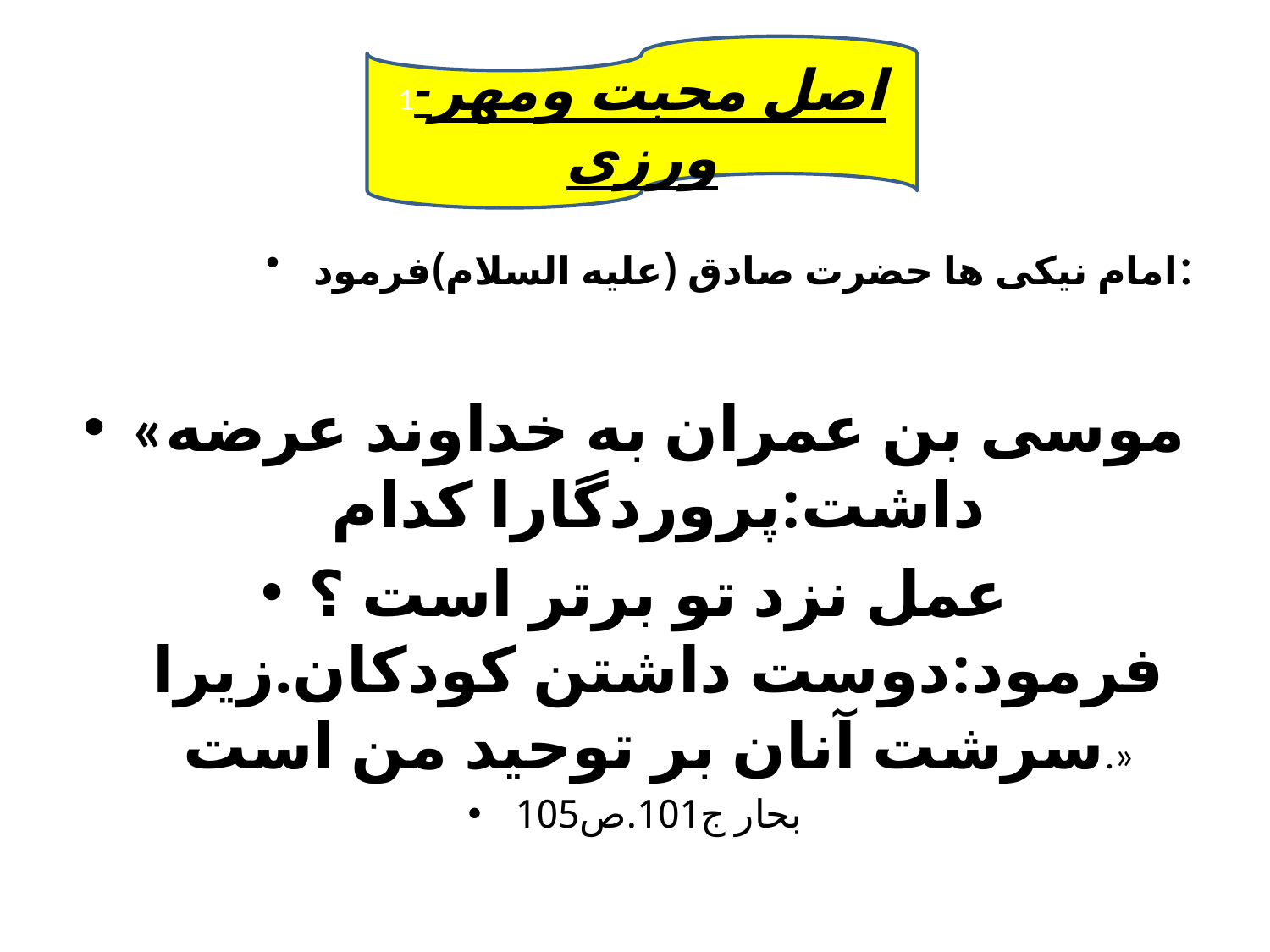

1-اصل محبت ومهر ورزی
#
امام نیکی ها حضرت صادق (علیه السلام)فرمود:

«موسی بن عمران به خداوند عرضه داشت:پروردگارا کدام
عمل نزد تو برتر است ؟فرمود:دوست داشتن کودکان.زیرا سرشت آنان بر توحید من است.»
بحار ج101.ص105